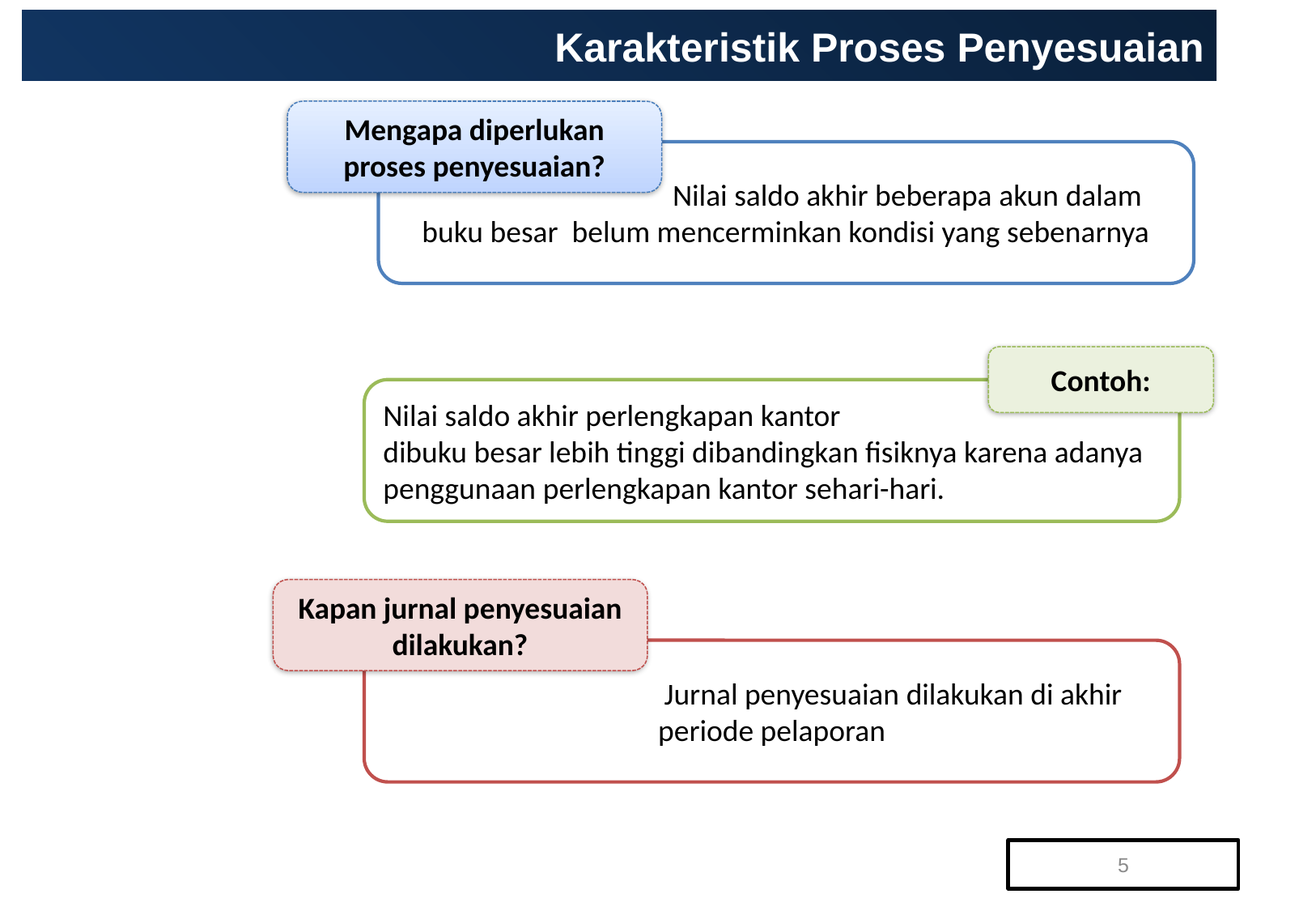

# Karakteristik Proses Penyesuaian
Mengapa diperlukan proses penyesuaian?

		Nilai saldo akhir beberapa akun dalam buku besar  belum mencerminkan kondisi yang sebenarnya

Contoh:
Nilai saldo akhir perlengkapan kantor
dibuku besar lebih tinggi dibandingkan fisiknya karena adanya penggunaan perlengkapan kantor sehari-hari.
Kapan jurnal penyesuaian dilakukan?

		Jurnal penyesuaian dilakukan di akhir periode pelaporan

5